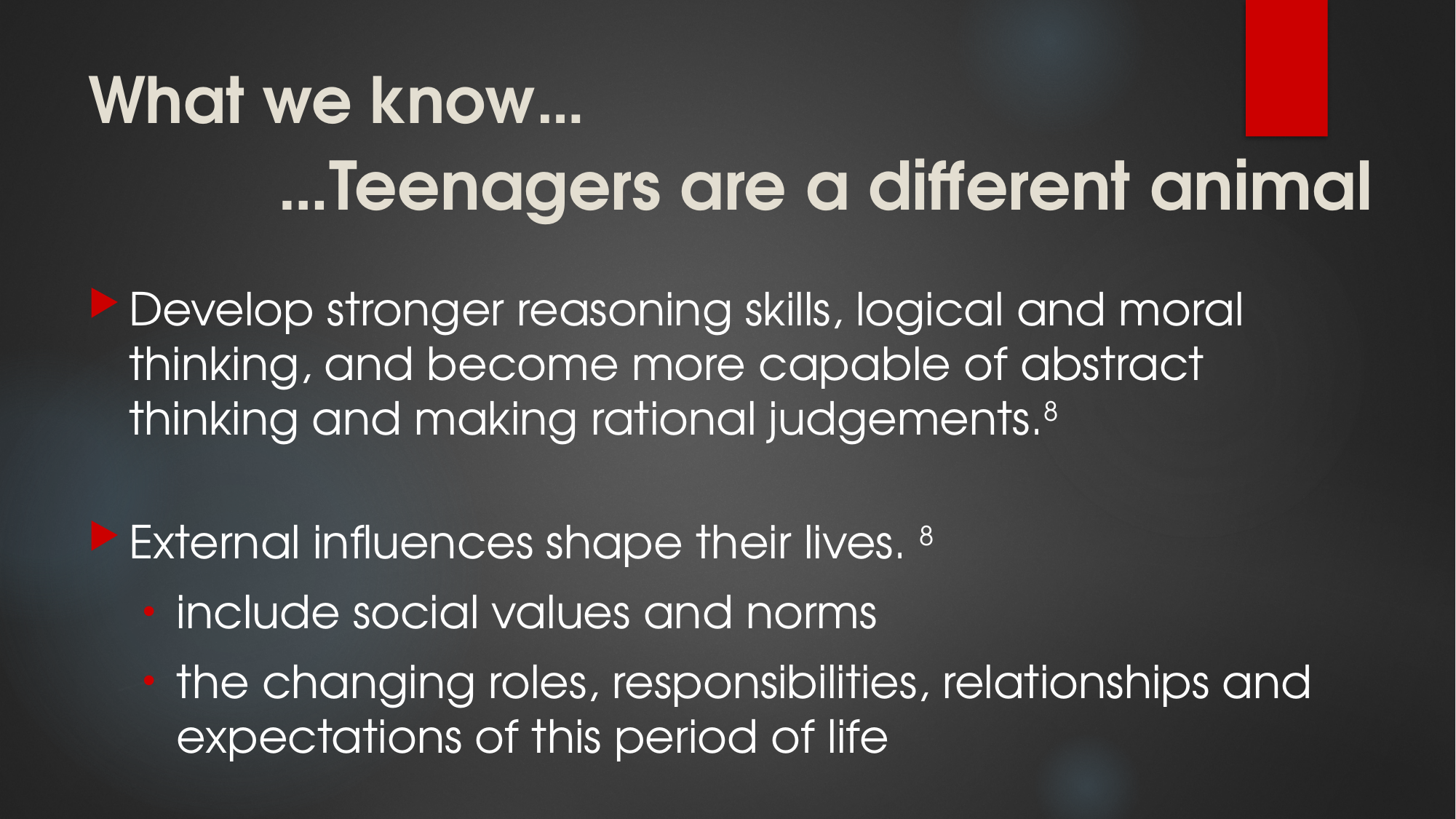

# What we know…
…Teenagers are a different animal
Develop stronger reasoning skills, logical and moral thinking, and become more capable of abstract thinking and making rational judgements.8
External influences shape their lives. 8
include social values and norms
the changing roles, responsibilities, relationships and expectations of this period of life